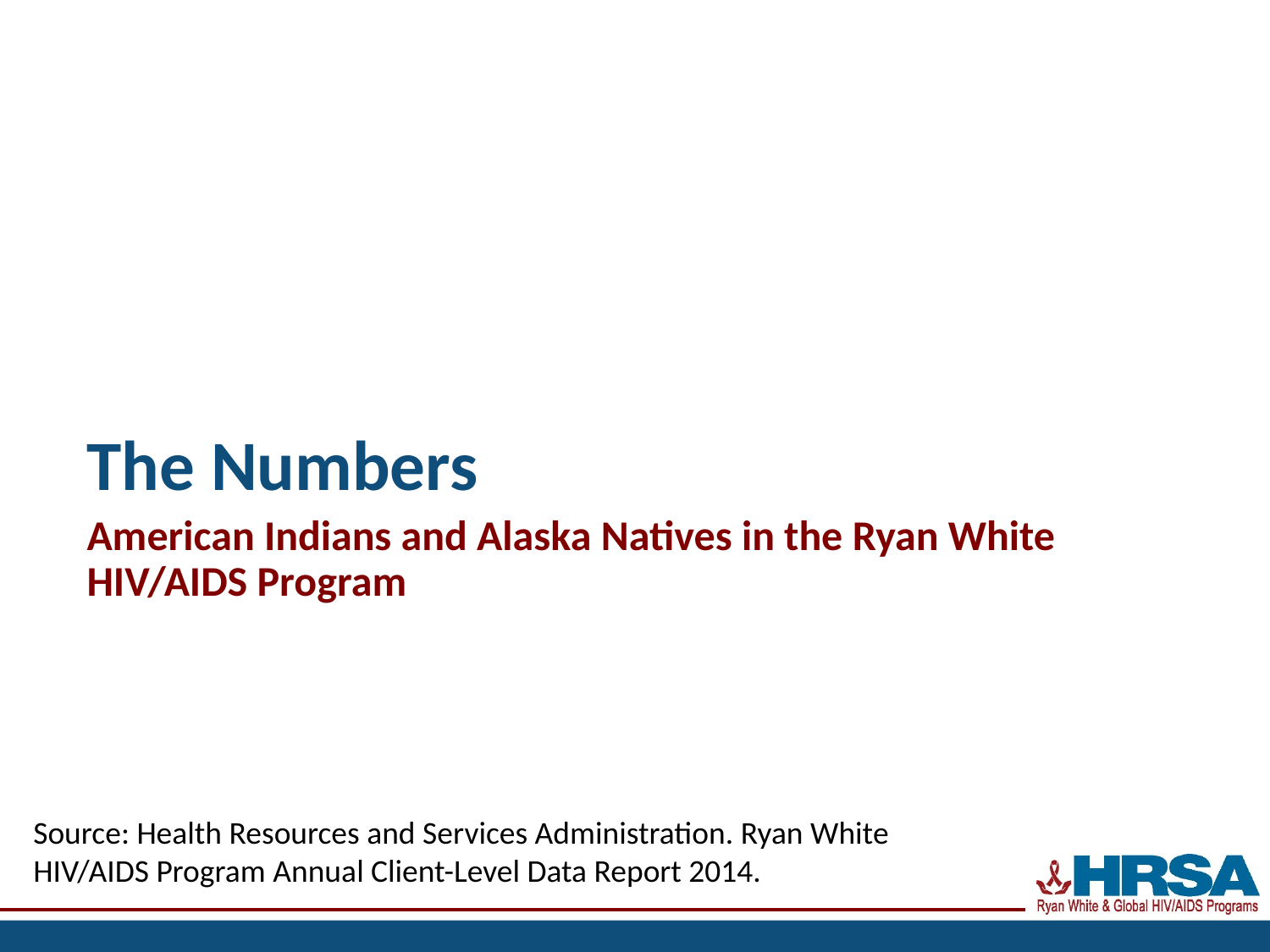

# The Numbers
American Indians and Alaska Natives in the Ryan White HIV/AIDS Program
Source: Health Resources and Services Administration. Ryan White HIV/AIDS Program Annual Client-Level Data Report 2014.